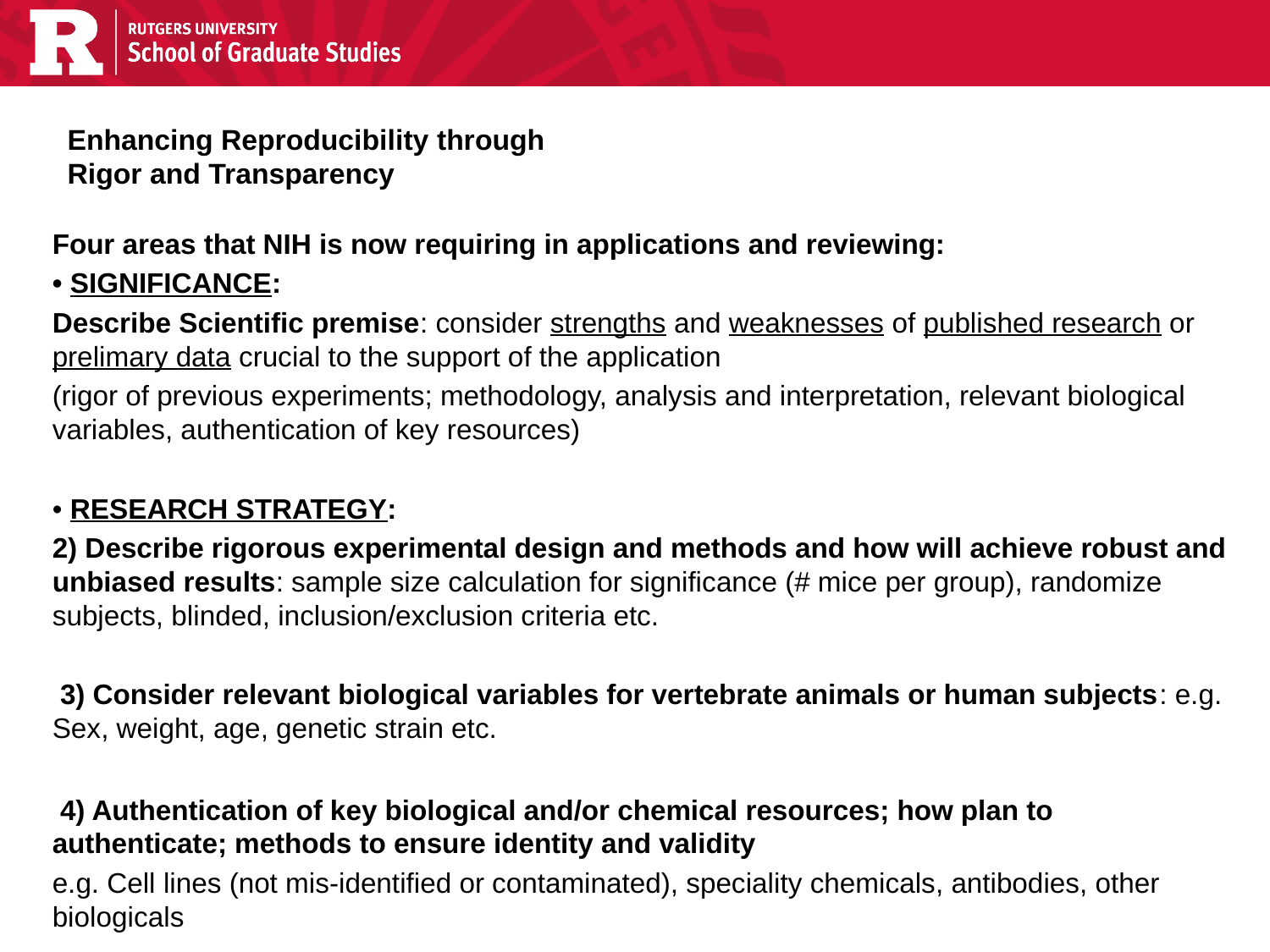

# Enhancing Reproducibility through Rigor and Transparency
Four areas that NIH is now requiring in applications and reviewing:
• Significance:
Describe Scientific premise: consider strengths and weaknesses of published research or prelimary data crucial to the support of the application
(rigor of previous experiments; methodology, analysis and interpretation, relevant biological variables, authentication of key resources)

• Research strategy:
2) Describe rigorous experimental design and methods and how will achieve robust and unbiased results: sample size calculation for significance (# mice per group), randomize subjects, blinded, inclusion/exclusion criteria etc.

 3) Consider relevant biological variables for vertebrate animals or human subjects: e.g. Sex, weight, age, genetic strain etc.

 4) Authentication of key biological and/or chemical resources; how plan to authenticate; methods to ensure identity and validity
e.g. Cell lines (not mis-identified or contaminated), speciality chemicals, antibodies, other biologicals

 • Revised review criteria:  Useful Training Module:
 https://grants.nih.gov/reproducibility/module_1/presentation.html